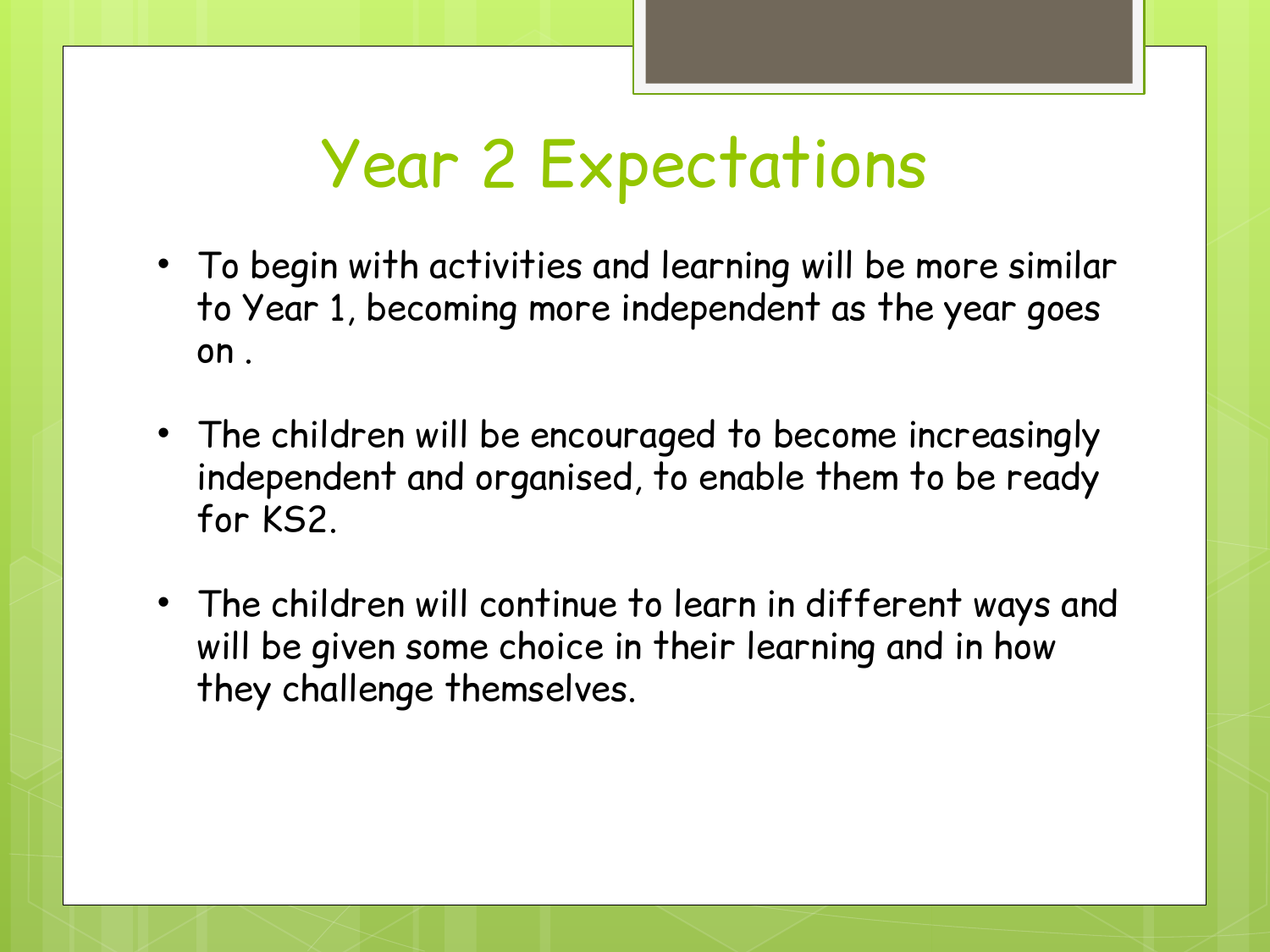

# Year 2 Expectations
To begin with activities and learning will be more similar to Year 1, becoming more independent as the year goes on .

The children will be encouraged to become increasingly independent and organised, to enable them to be ready for KS2.

The children will continue to learn in different ways and will be given some choice in their learning and in how they challenge themselves.